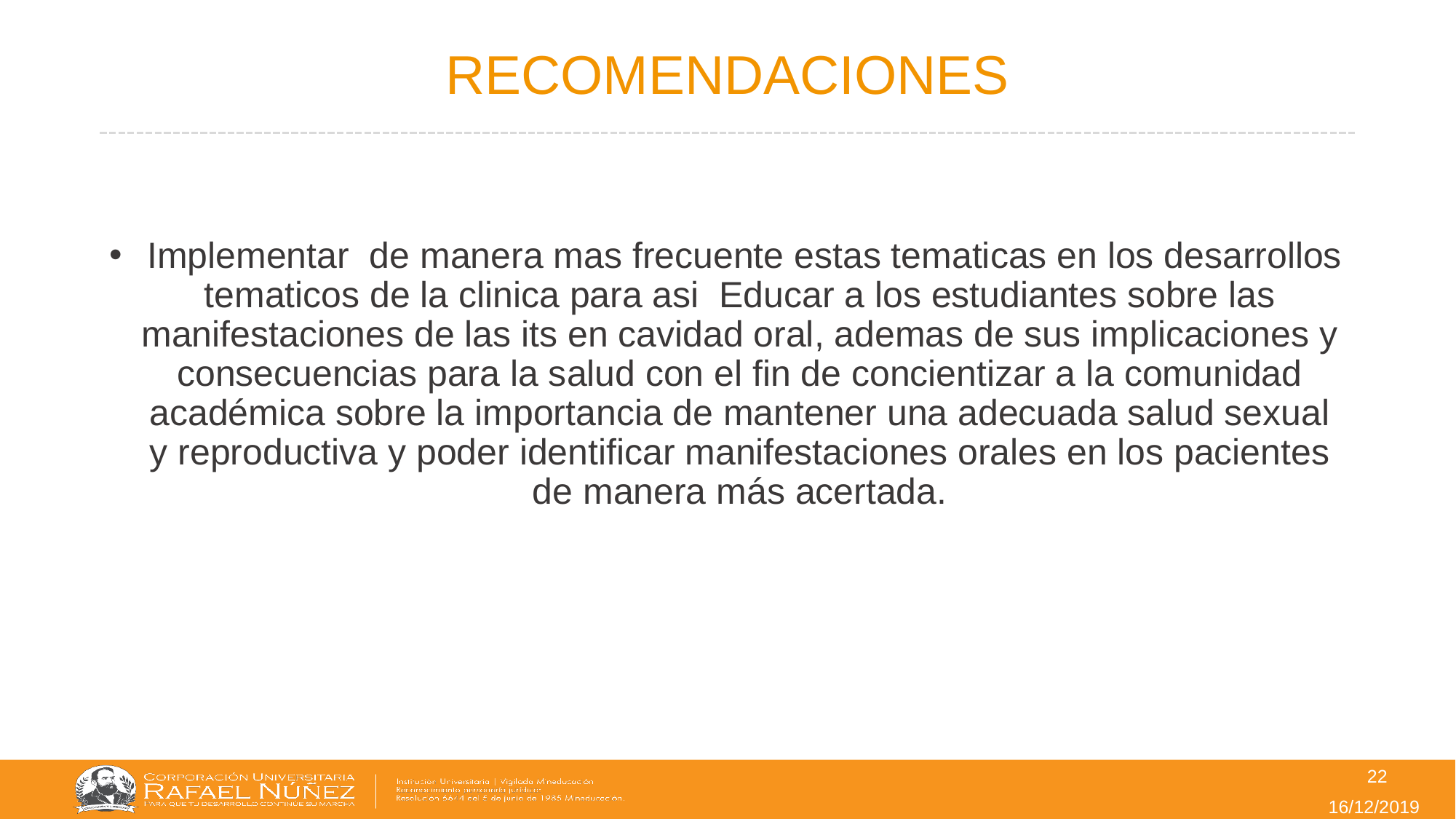

# RECOMENDACIONES
 Implementar  de manera mas frecuente estas tematicas en los desarrollos tematicos de la clinica para asi  Educar a los estudiantes sobre las manifestaciones de las its en cavidad oral, ademas de sus implicaciones y consecuencias para la salud con el fin de concientizar a la comunidad académica sobre la importancia de mantener una adecuada salud sexual y reproductiva y poder identificar manifestaciones orales en los pacientes de manera más acertada.

22